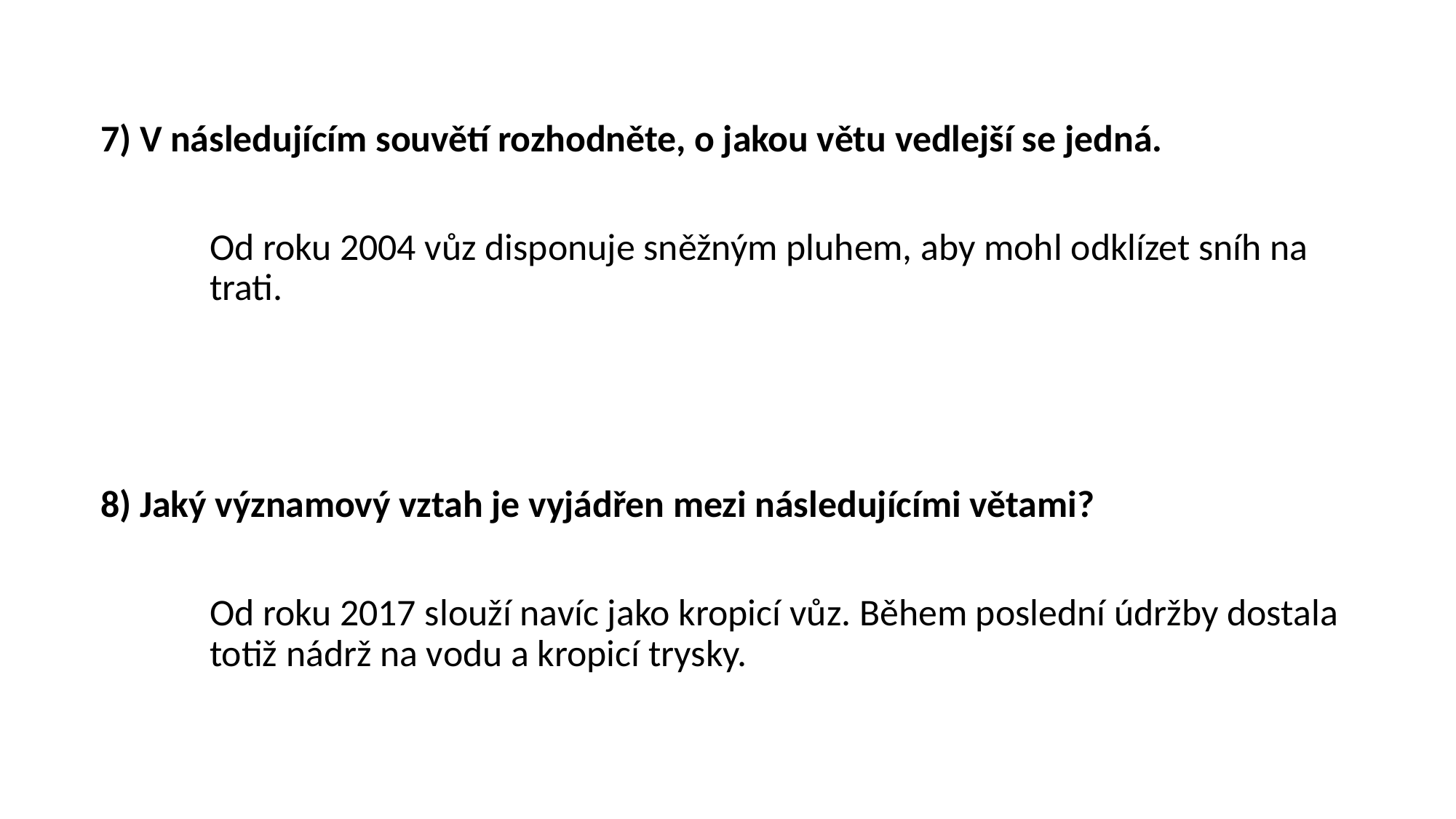

7) V následujícím souvětí rozhodněte, o jakou větu vedlejší se jedná.

	Od roku 2004 vůz disponuje sněžným pluhem, aby mohl odklízet sníh na 	trati.

8) Jaký významový vztah je vyjádřen mezi následujícími větami?

	Od roku 2017 slouží navíc jako kropicí vůz. Během poslední údržby dostala 	totiž nádrž na vodu a kropicí trysky.